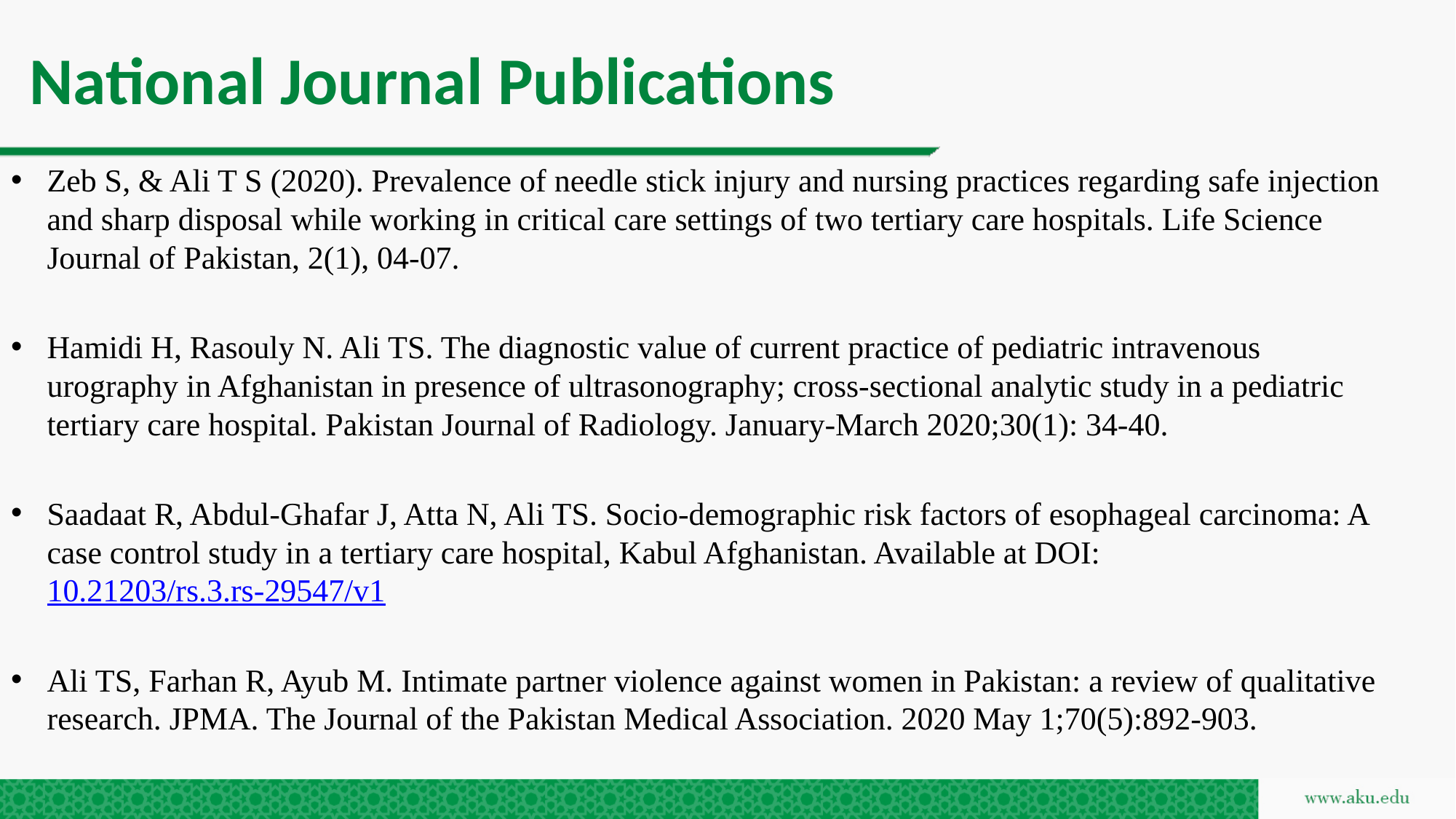

# National Journal Publications
Zeb S, & Ali T S (2020). Prevalence of needle stick injury and nursing practices regarding safe injection and sharp disposal while working in critical care settings of two tertiary care hospitals. Life Science Journal of Pakistan, 2(1), 04-07.

Hamidi H, Rasouly N. Ali TS. The diagnostic value of current practice of pediatric intravenous urography in Afghanistan in presence of ultrasonography; cross-sectional analytic study in a pediatric tertiary care hospital. Pakistan Journal of Radiology. January-March 2020;30(1): 34-40.

Saadaat R, Abdul-Ghafar J, Atta N, Ali TS. Socio-demographic risk factors of esophageal carcinoma: A case control study in a tertiary care hospital, Kabul Afghanistan. Available at DOI: 10.21203/rs.3.rs-29547/v1

Ali TS, Farhan R, Ayub M. Intimate partner violence against women in Pakistan: a review of qualitative research. JPMA. The Journal of the Pakistan Medical Association. 2020 May 1;70(5):892-903.